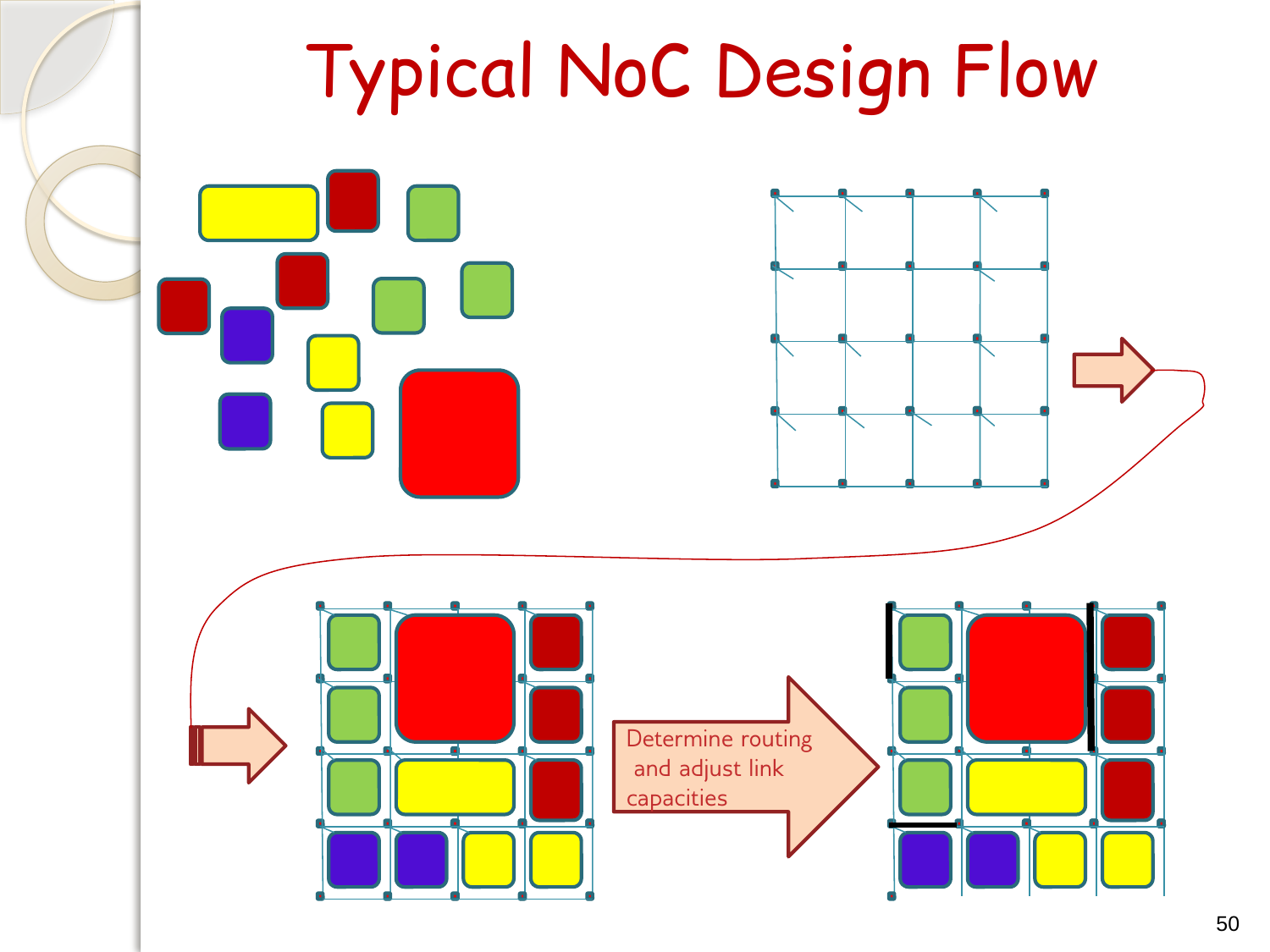

# Typical NoC Design Flow

Determine routing   and adjust link   capacities

50